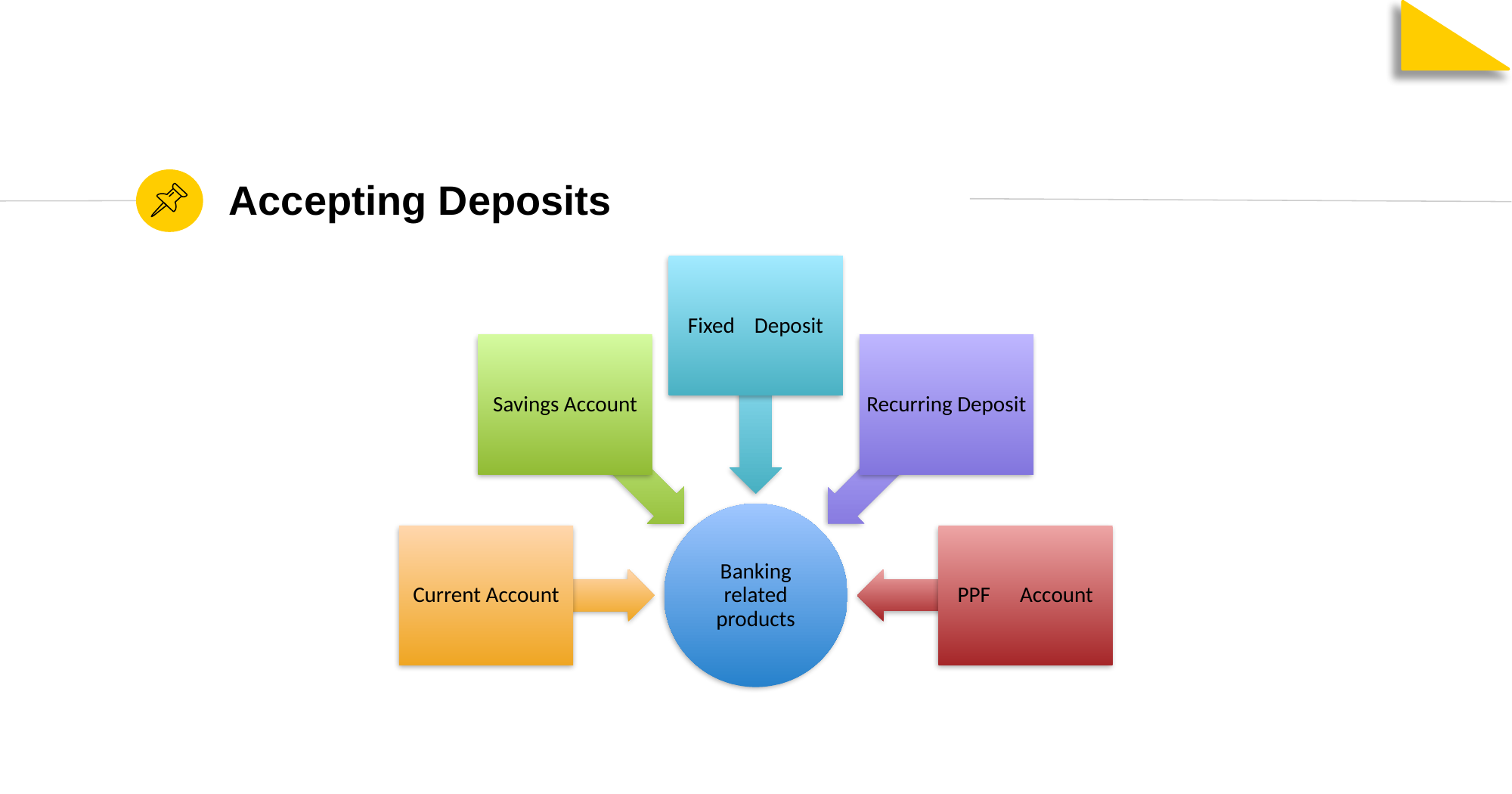

Accepting Deposits

Banking related products
Current Account
Savings Account
Fixed    Deposit
Recurring Deposit
PPF      Account